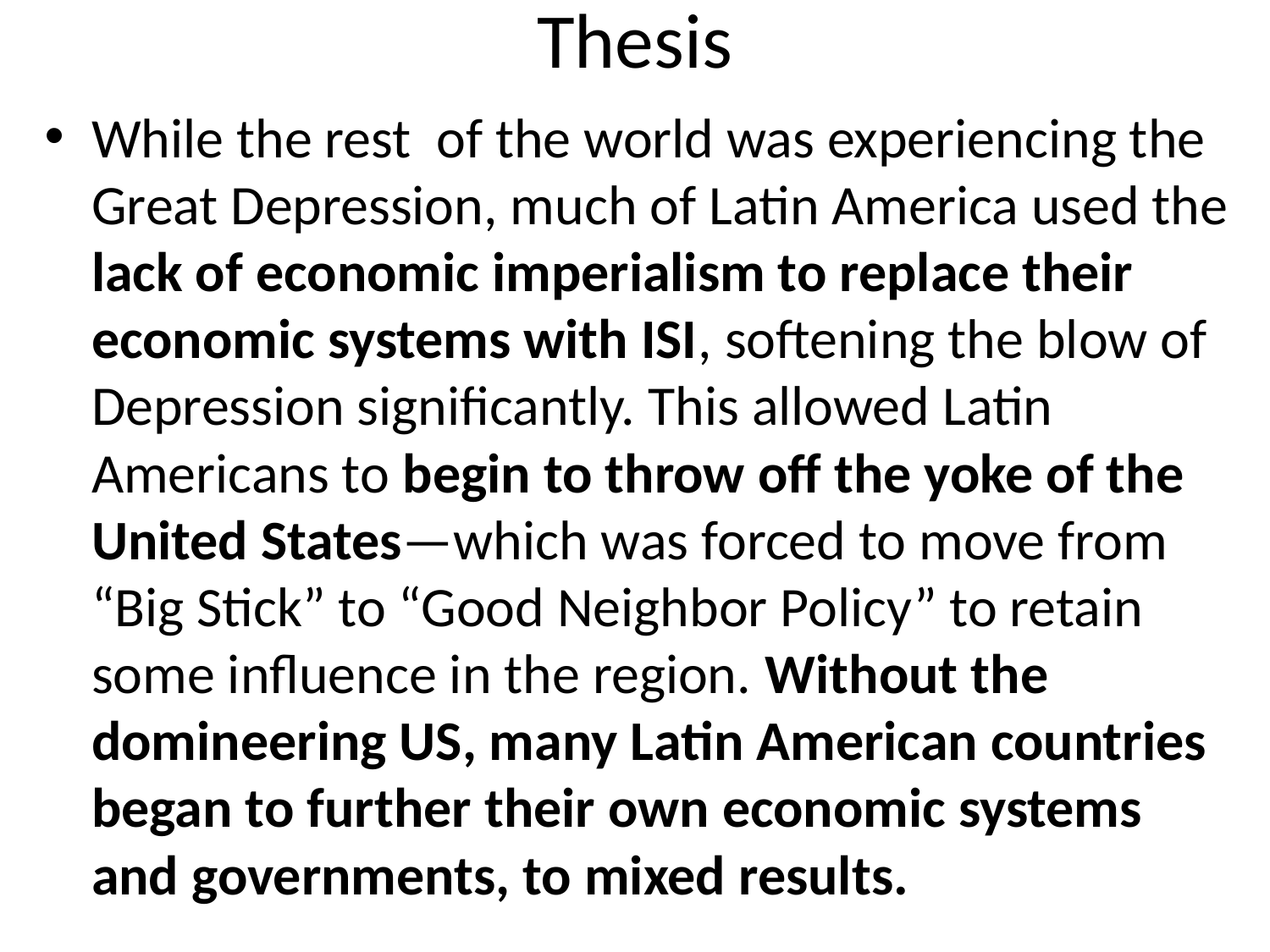

# Thesis
While the rest  of the world was experiencing the Great Depression, much of Latin America used the lack of economic imperialism to replace their economic systems with ISI, softening the blow of Depression significantly. This allowed Latin Americans to begin to throw off the yoke of the United States—which was forced to move from “Big Stick” to “Good Neighbor Policy” to retain some influence in the region. Without the domineering US, many Latin American countries began to further their own economic systems and governments, to mixed results.